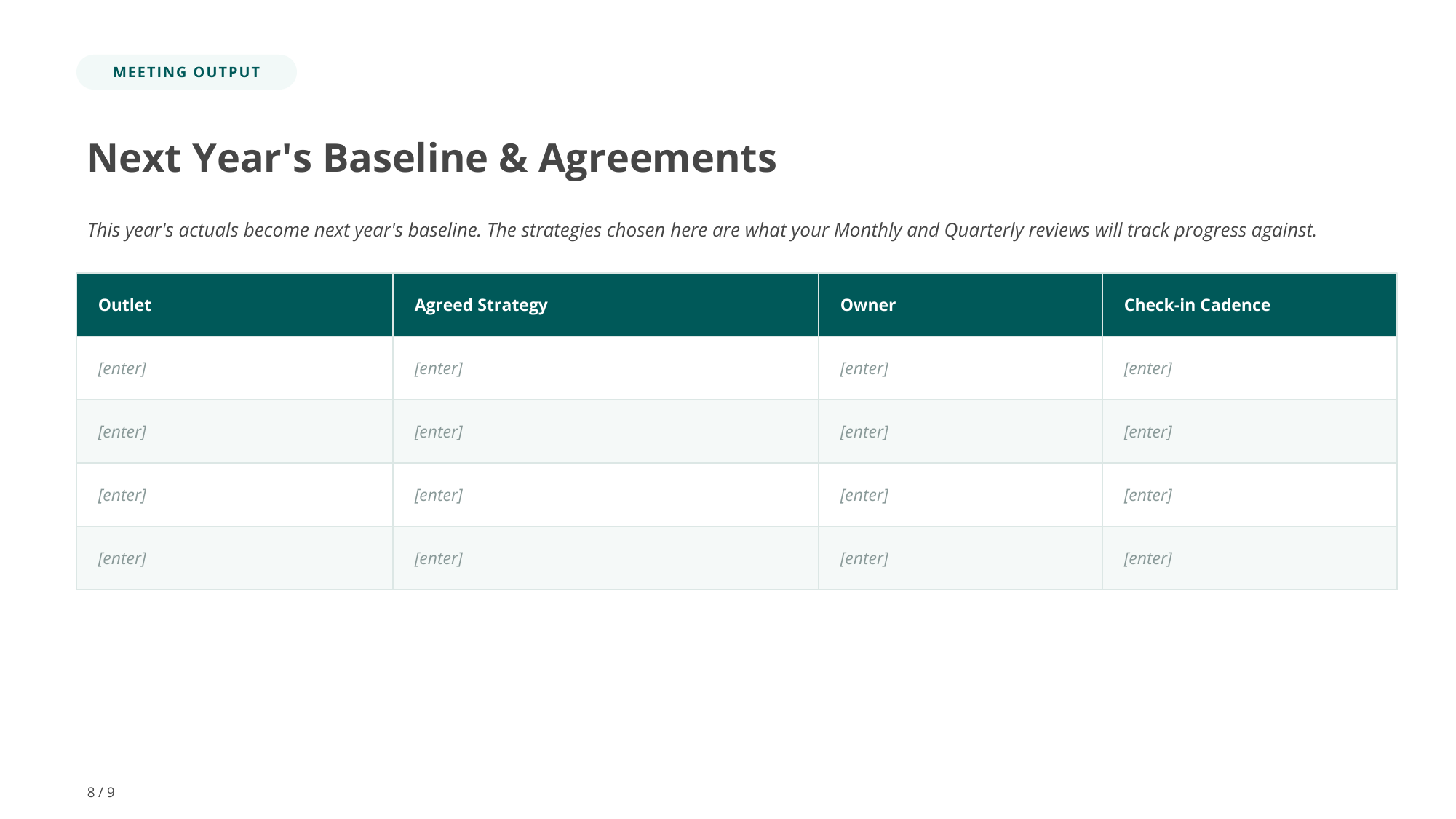

MEETING OUTPUT
Next Year's Baseline & Agreements
This year's actuals become next year's baseline. The strategies chosen here are what your Monthly and Quarterly reviews will track progress against.

Outlet

Agreed Strategy

Owner

Check-in Cadence

[enter]

[enter]

[enter]

[enter]

[enter]

[enter]

[enter]

[enter]

[enter]

[enter]

[enter]

[enter]

[enter]

[enter]

[enter]

[enter]
8 / 9